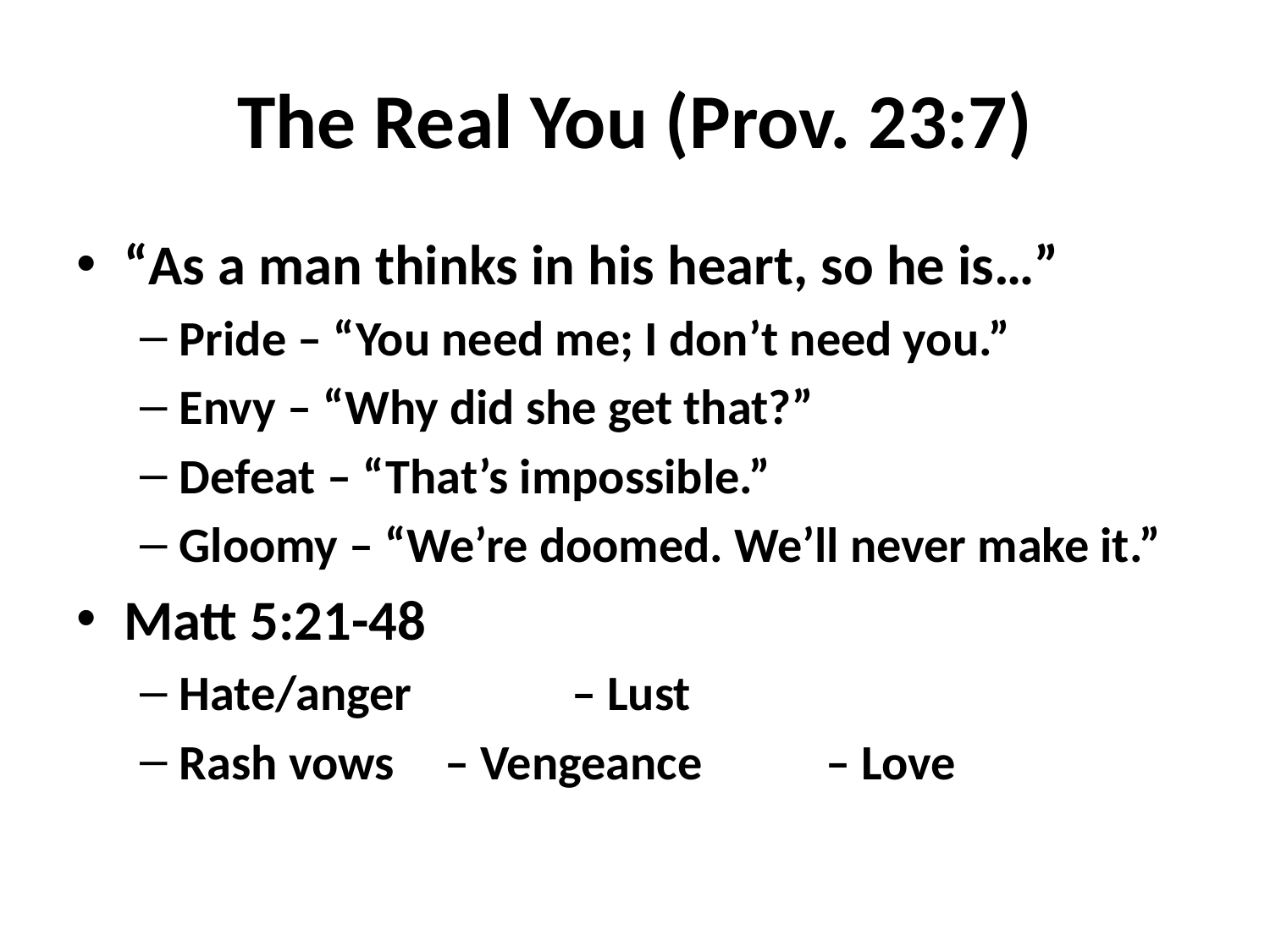

# The Real You (Prov. 23:7)
“As a man thinks in his heart, so he is…”
Pride – “You need me; I don’t need you.”
Envy – “Why did she get that?”
Defeat – “That’s impossible.”
Gloomy – “We’re doomed. We’ll never make it.”
Matt 5:21-48
Hate/anger		 – Lust
Rash vows	 – Vengeance	 – Love